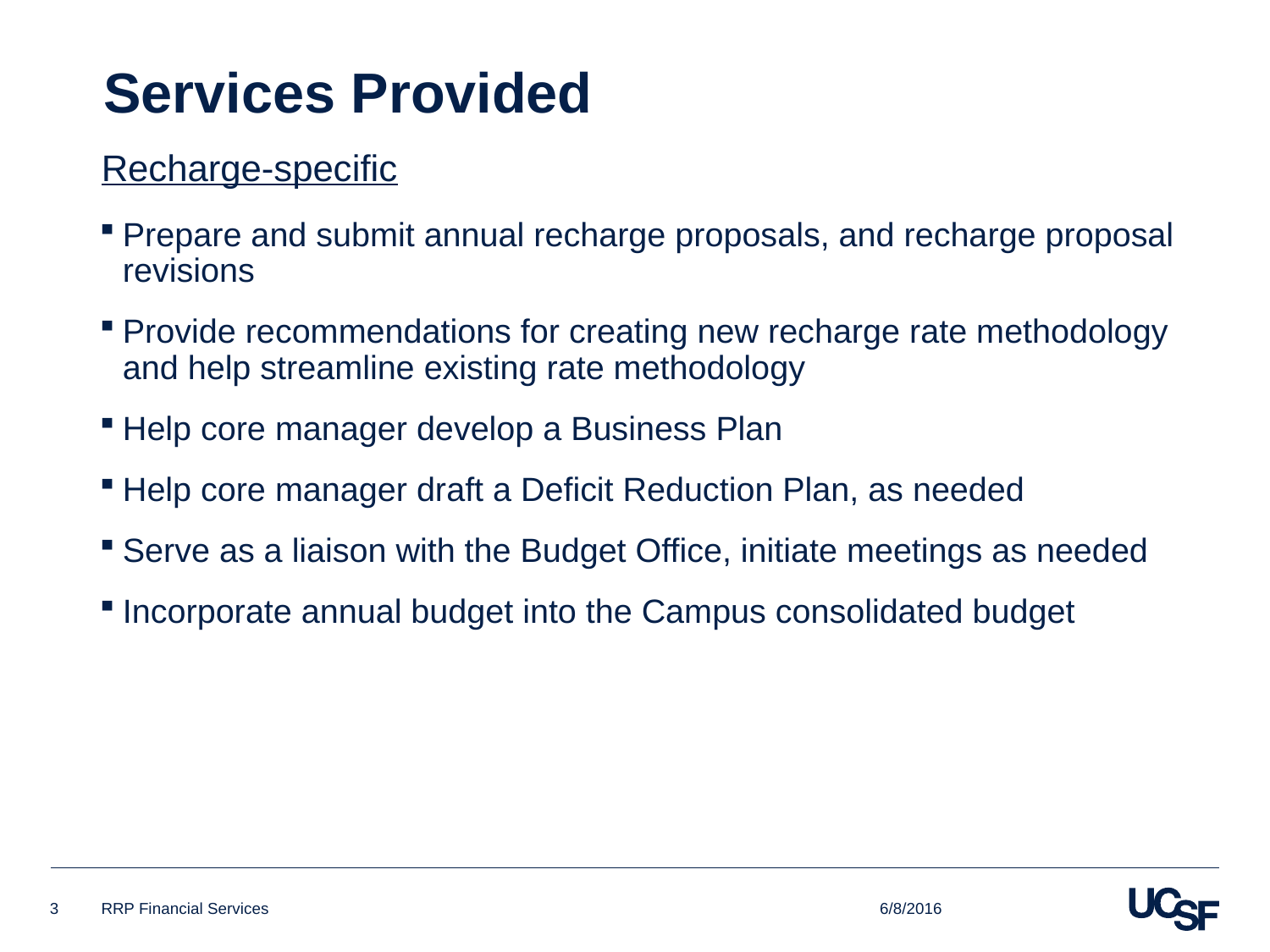

# Services Provided
Recharge-specific
Prepare and submit annual recharge proposals, and recharge proposal revisions
Provide recommendations for creating new recharge rate methodology and help streamline existing rate methodology
Help core manager develop a Business Plan
Help core manager draft a Deficit Reduction Plan, as needed
Serve as a liaison with the Budget Office, initiate meetings as needed
Incorporate annual budget into the Campus consolidated budget

6/8/2016
3
RRP Financial Services